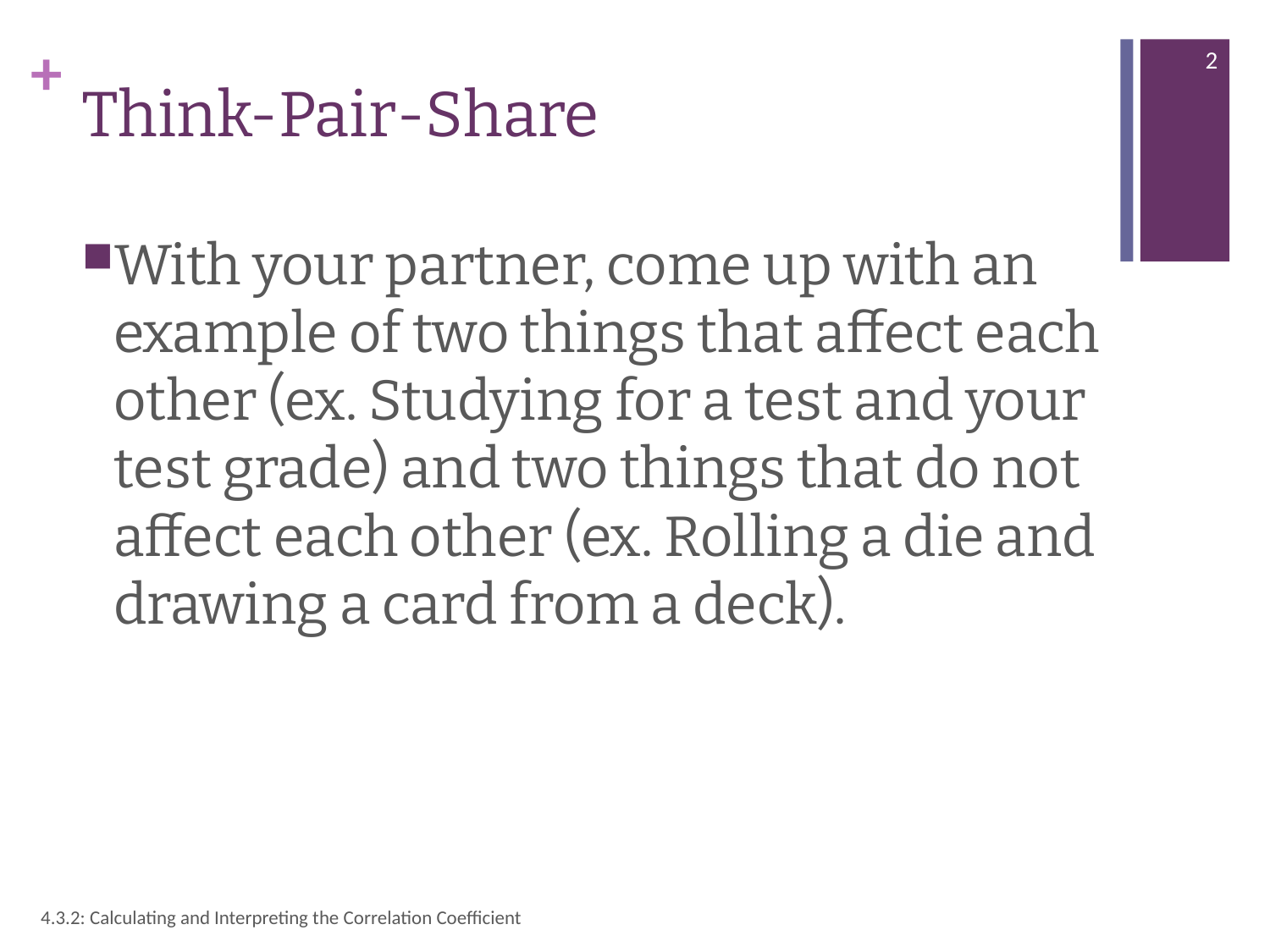

2
# Think-Pair-Share
With your partner, come up with an example of two things that affect each other (ex. Studying for a test and your test grade) and two things that do not affect each other (ex. Rolling a die and drawing a card from a deck).
4.3.2: Calculating and Interpreting the Correlation Coefficient